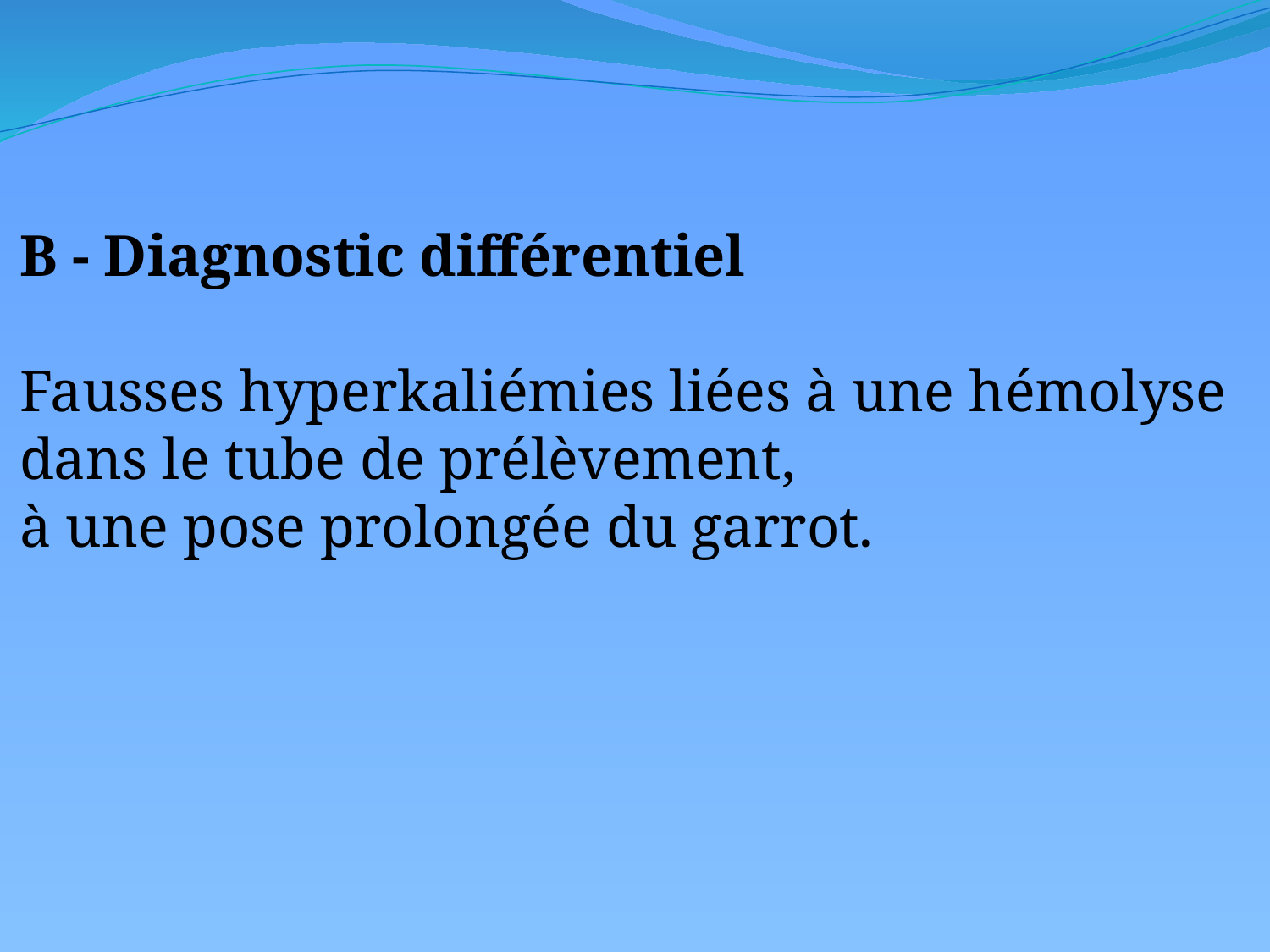

B - Diagnostic différentiel

Fausses hyperkaliémies liées à une hémolyse
dans le tube de prélèvement,
à une pose prolongée du garrot.